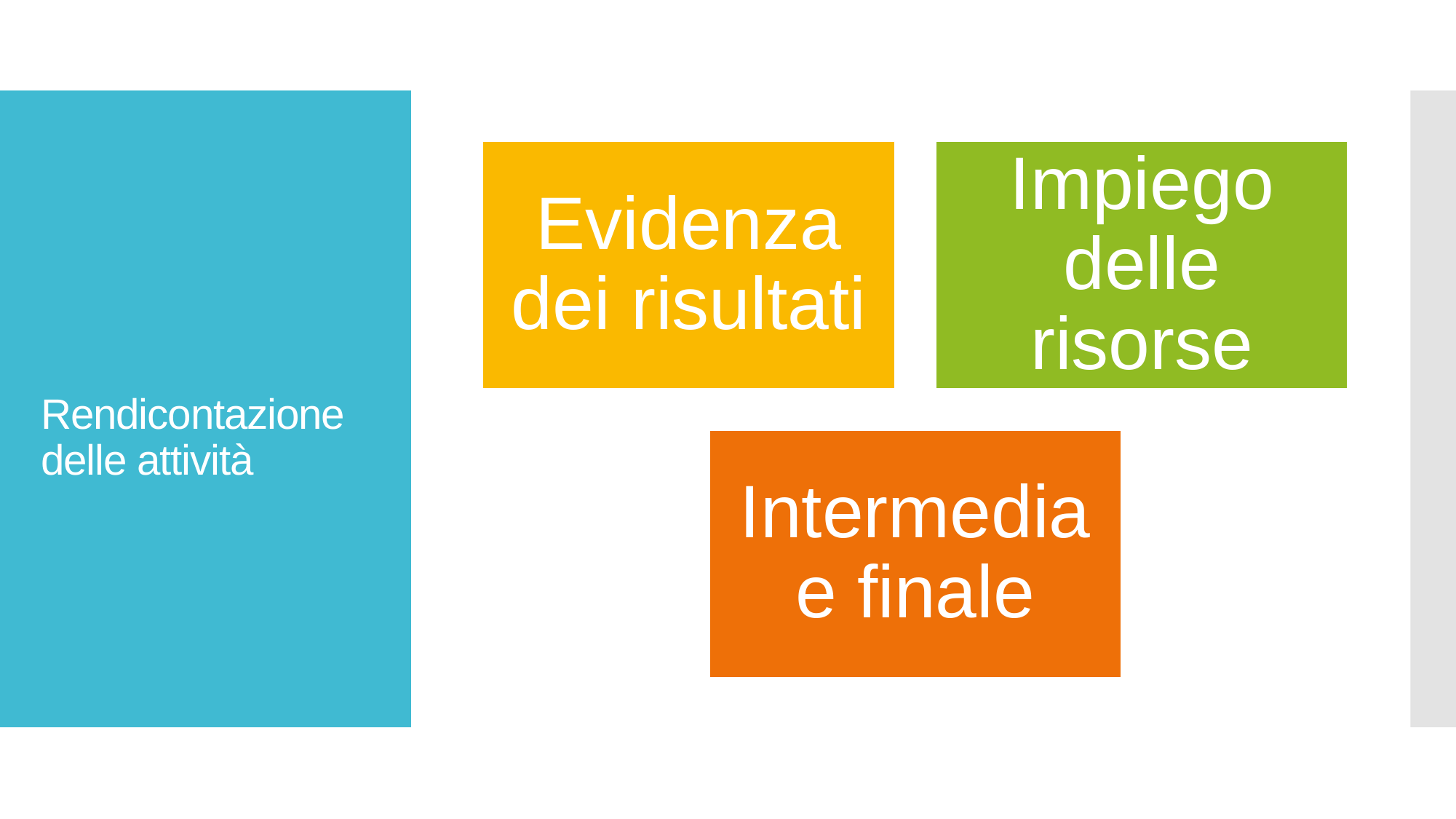

Evidenza dei risultati
Impiego delle risorse
Intermedia e finale
# Rendicontazione delle attività